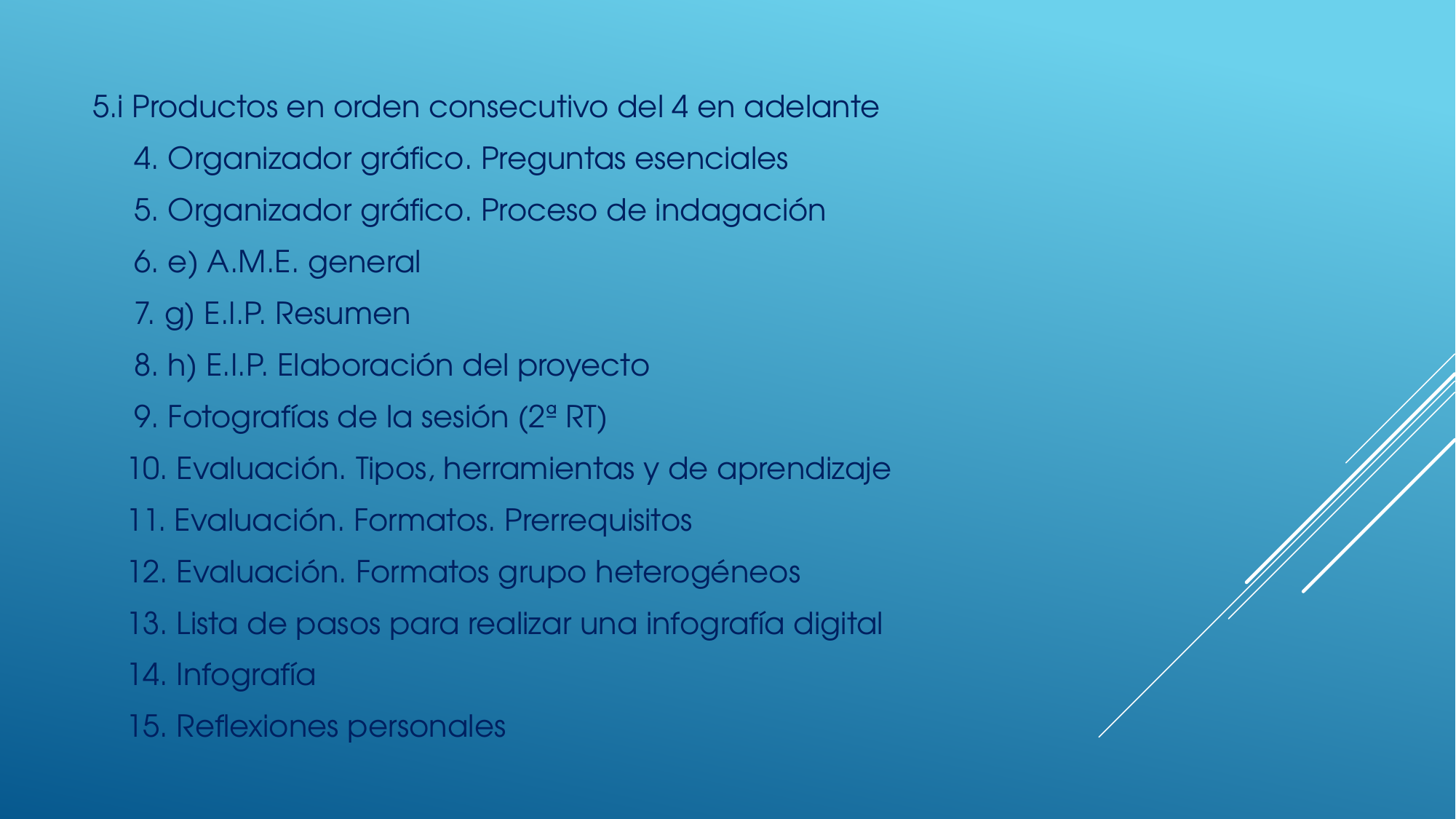

5.i Productos en orden consecutivo del 4 en adelante
     4. Organizador gráfico. Preguntas esenciales
     5. Organizador gráfico. Proceso de indagación
     6. e) A.M.E. general
     7. g) E.I.P. Resumen
     8. h) E.I.P. Elaboración del proyecto
     9. Fotografías de la sesión (2ª RT)
    10. Evaluación. Tipos, herramientas y de aprendizaje
    11. Evaluación. Formatos. Prerrequisitos
    12. Evaluación. Formatos grupo heterogéneos
    13. Lista de pasos para realizar una infografía digital
    14. Infografía
    15. Reflexiones personales